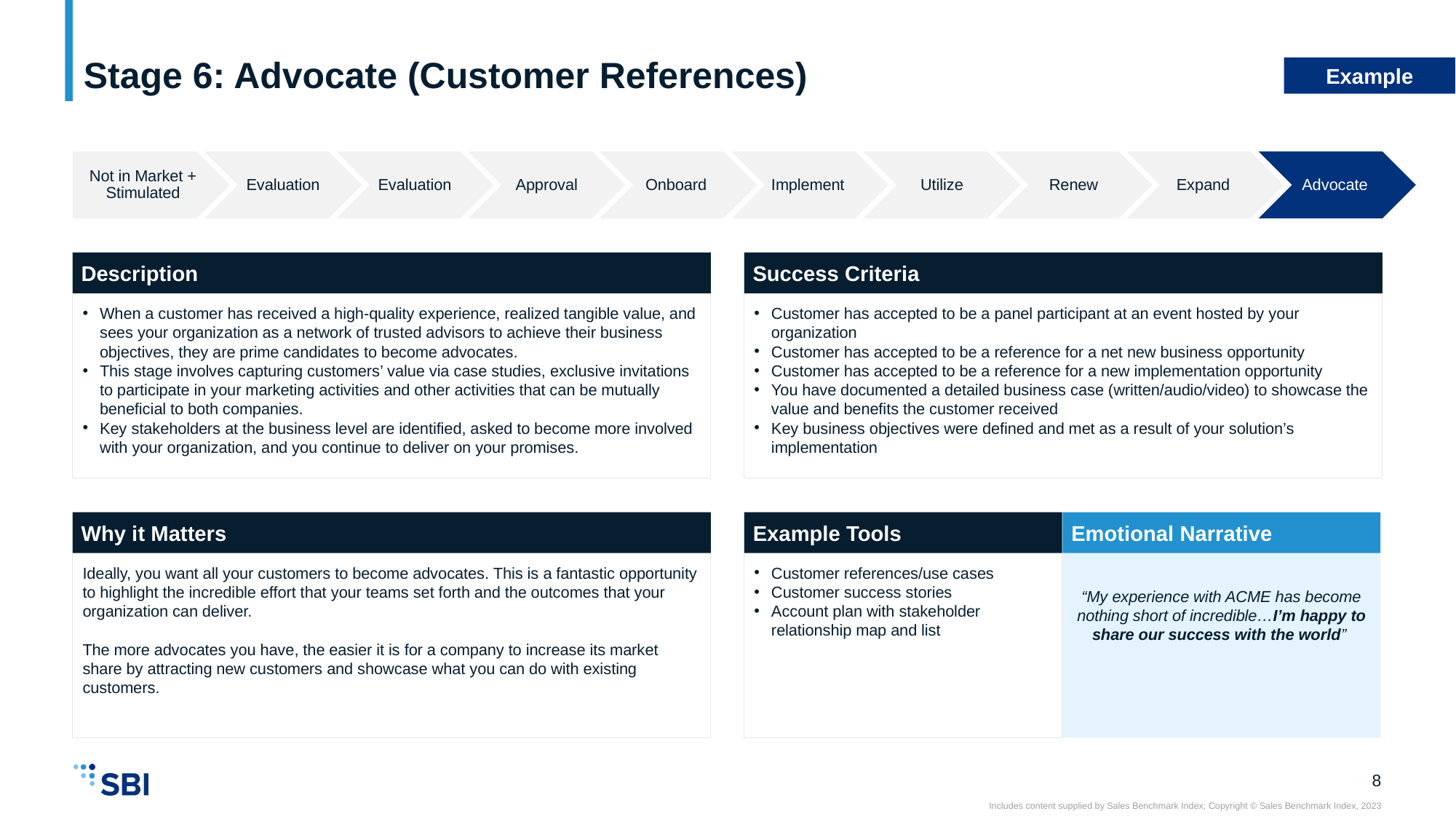

# Stage 6: Advocate (Customer References)
Example
Not in Market + Stimulated
Evaluation

Evaluation
Approval
Onboard
Implement
Utilize
Renew
Expand
Advocate
Description
Success Criteria

When a customer has received a high-quality experience, realized tangible value, and sees your organization as a network of trusted advisors to achieve their business objectives, they are prime candidates to become advocates.
This stage involves capturing customers’ value via case studies, exclusive invitations to participate in your marketing activities and other activities that can be mutually beneficial to both companies.
Key stakeholders at the business level are identified, asked to become more involved with your organization, and you continue to deliver on your promises.
Customer has accepted to be a panel participant at an event hosted by your organization
Customer has accepted to be a reference for a net new business opportunity
Customer has accepted to be a reference for a new implementation opportunity
You have documented a detailed business case (written/audio/video) to showcase the value and benefits the customer received
Key business objectives were defined and met as a result of your solution’s implementation
Why it Matters
Example Tools
Emotional Narrative

Ideally, you want all your customers to become advocates. This is a fantastic opportunity to highlight the incredible effort that your teams set forth and the outcomes that your organization can deliver.

The more advocates you have, the easier it is for a company to increase its market share by attracting new customers and showcase what you can do with existing customers.
Customer references/use cases
Customer success stories
Account plan with stakeholder relationship map and list
“My experience with ACME has become nothing short of incredible…I’m happy to share our success with the world”